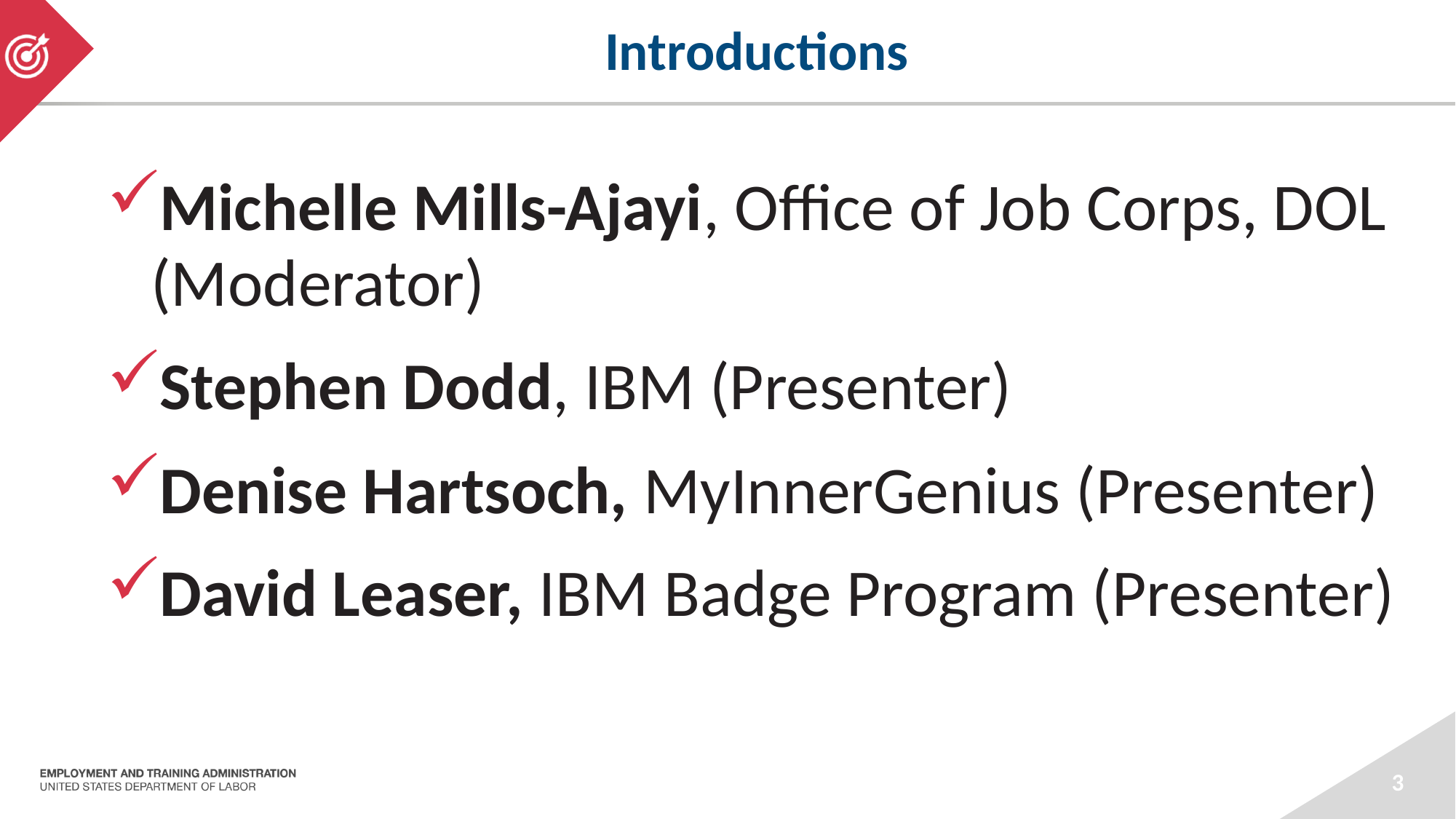

# Introductions
Michelle Mills-Ajayi, Office of Job Corps, DOL (Moderator)
Stephen Dodd, IBM (Presenter)
Denise Hartsoch, MyInnerGenius (Presenter)
David Leaser, IBM Badge Program (Presenter)

3